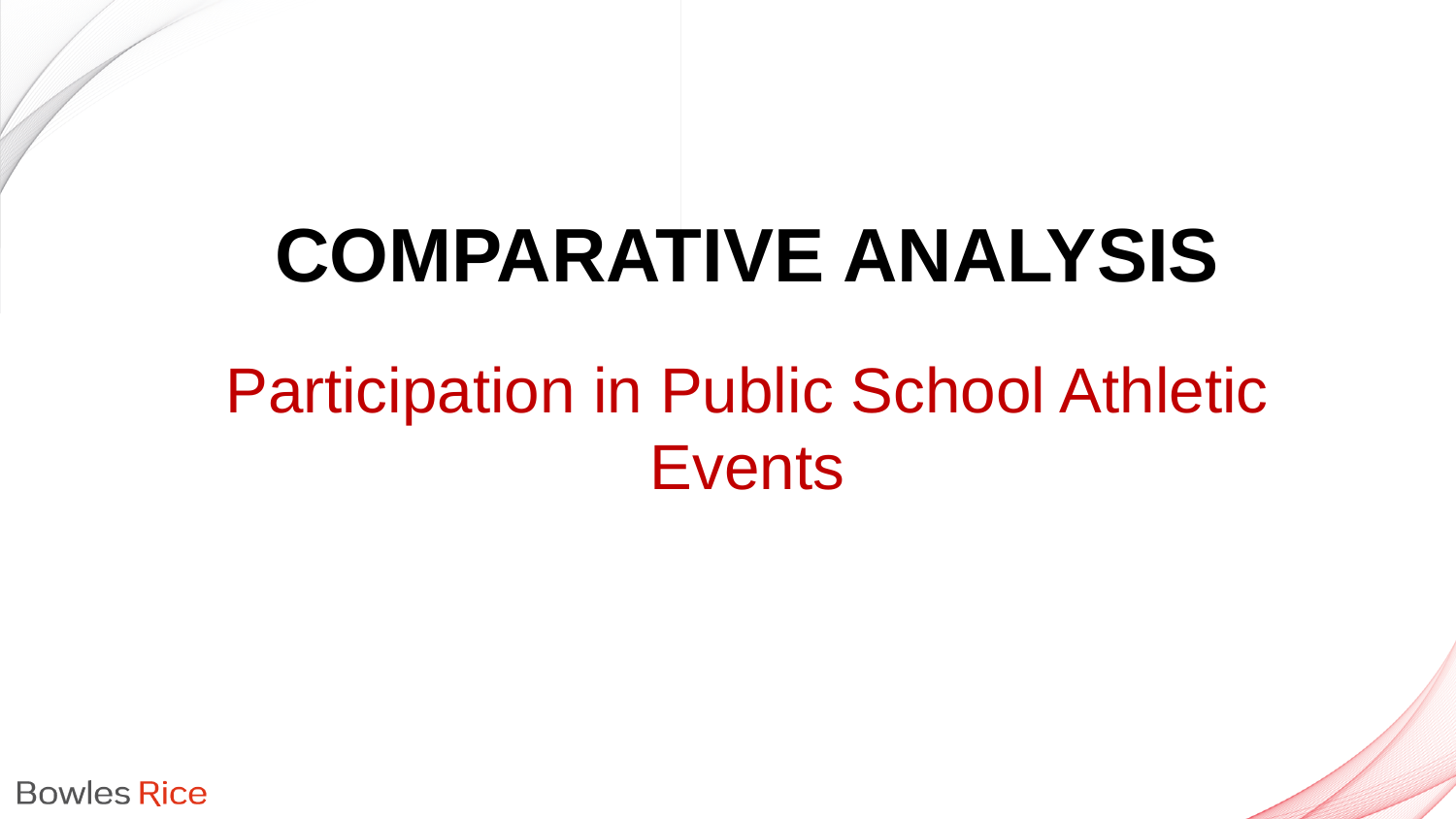

# Comparative Analysis
Participation in Public School Athletic Events